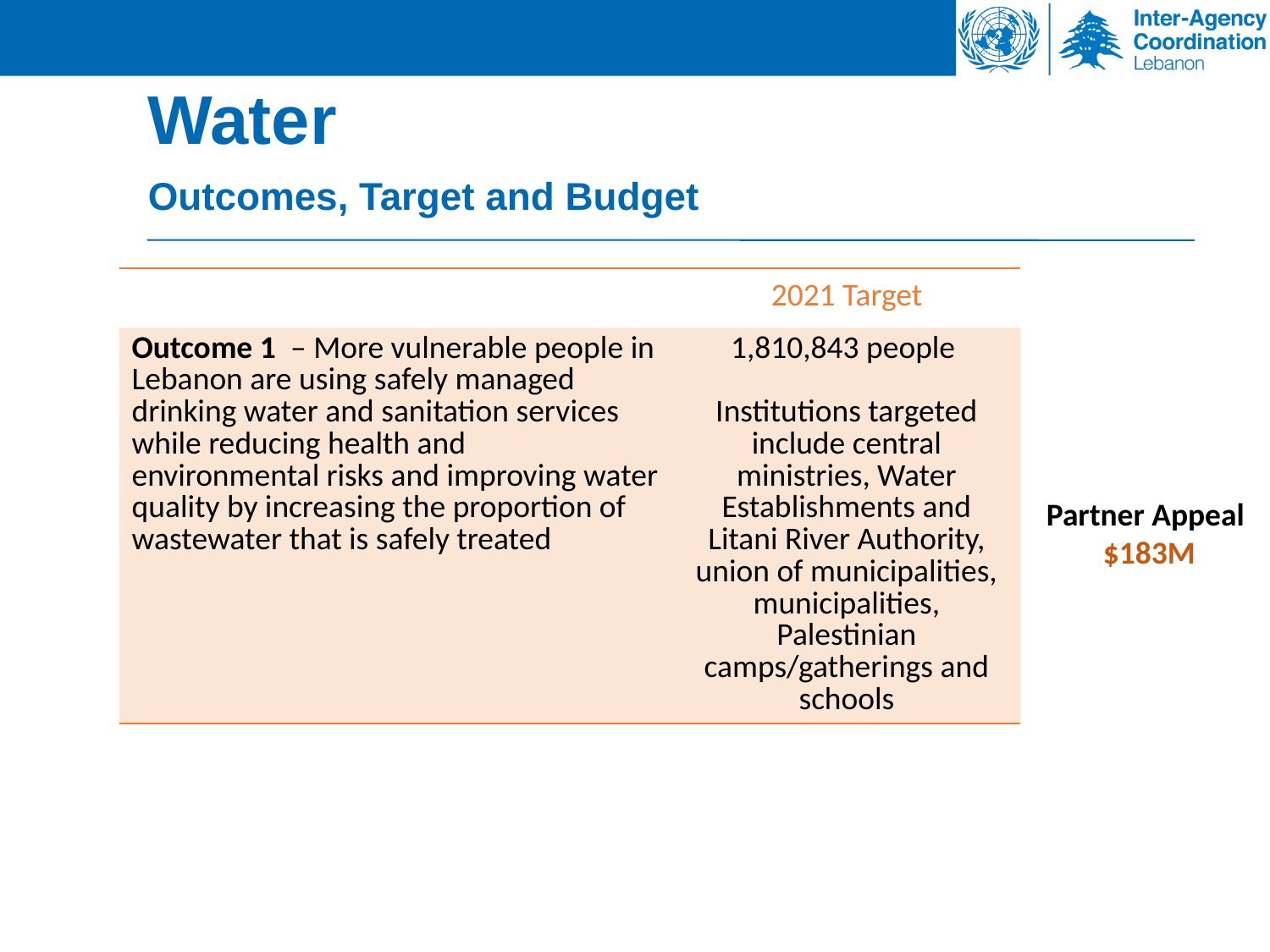

Water
Outcomes, Target and Budget
|  | 2021 Target |
| --- | --- |
| Outcome 1  – More vulnerable people in Lebanon are using safely managed drinking water and sanitation services while reducing health and environmental risks and improving water quality by increasing the proportion of wastewater that is safely treated | 1,810,843 people Institutions targeted include central ministries, Water Establishments and Litani River Authority, union of municipalities, municipalities, Palestinian camps/gatherings and schools |
Partner Appeal
$183M